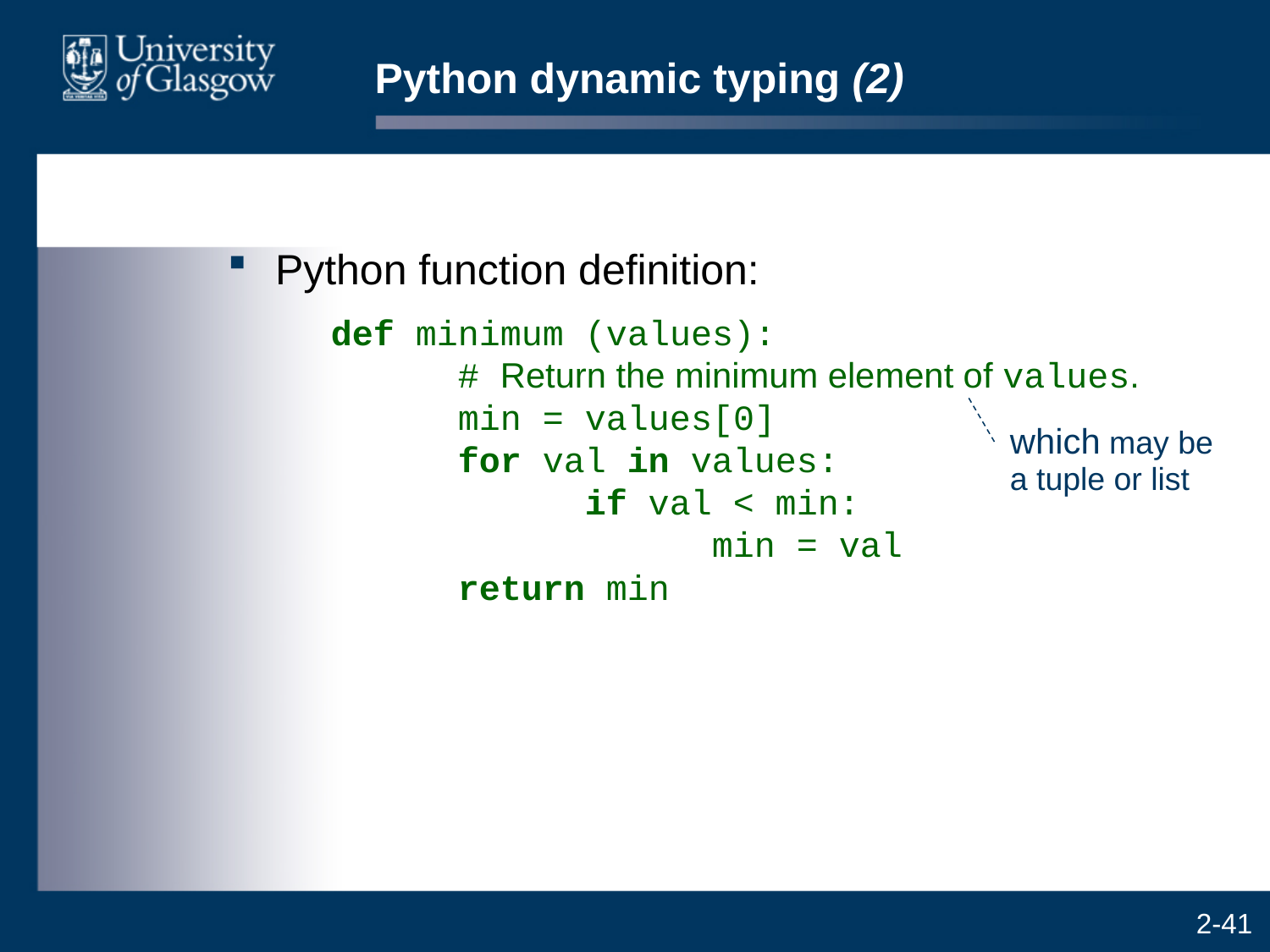

# Python dynamic typing (2)
Python function definition:
	def minimum (values):
	# Return the minimum element of values.
	min = values[0]
	for val in values:
		if val < min:
			min = val
	return min
which may be a tuple or list